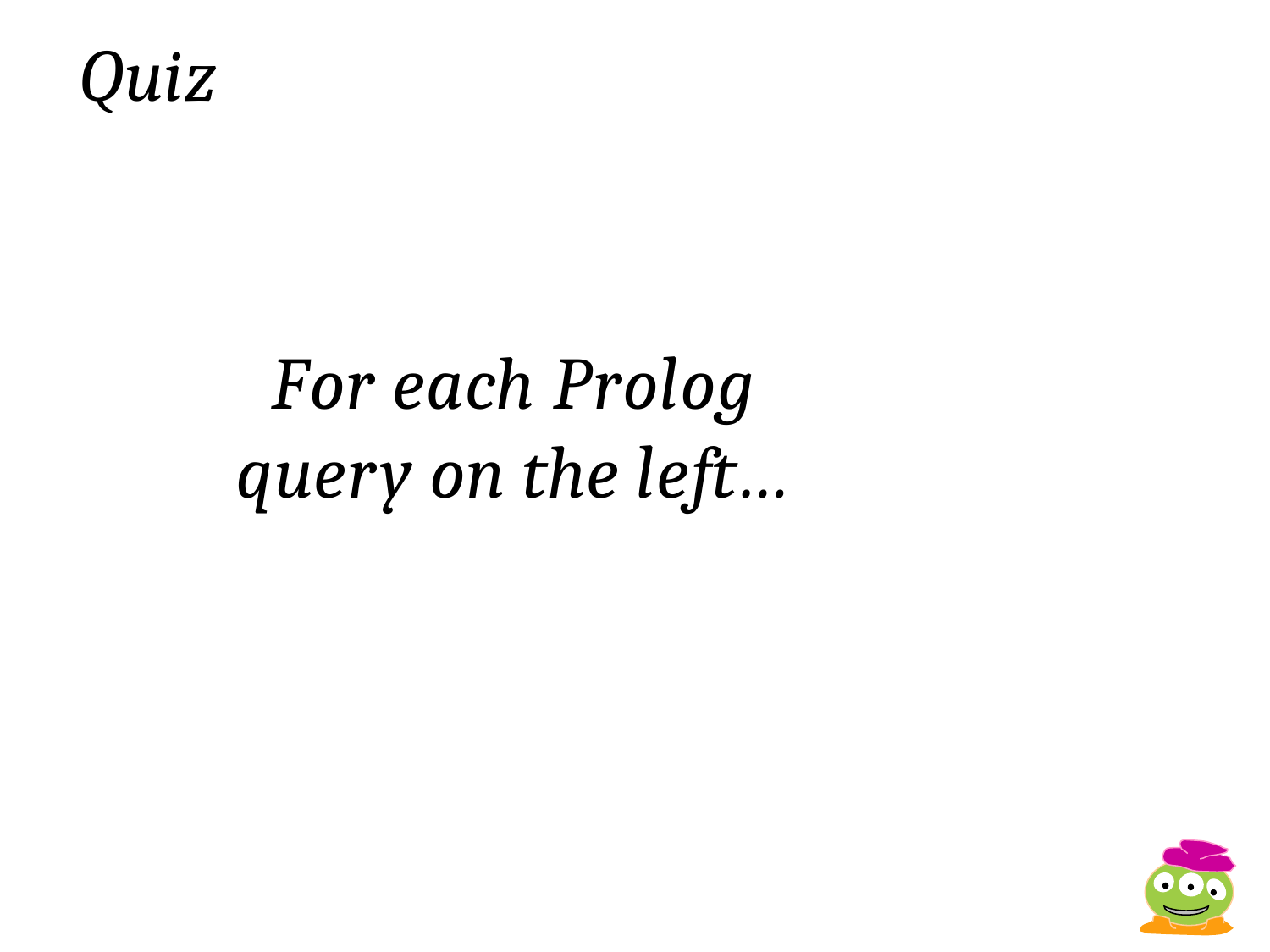

Quiz
For each Prolog query on the left…